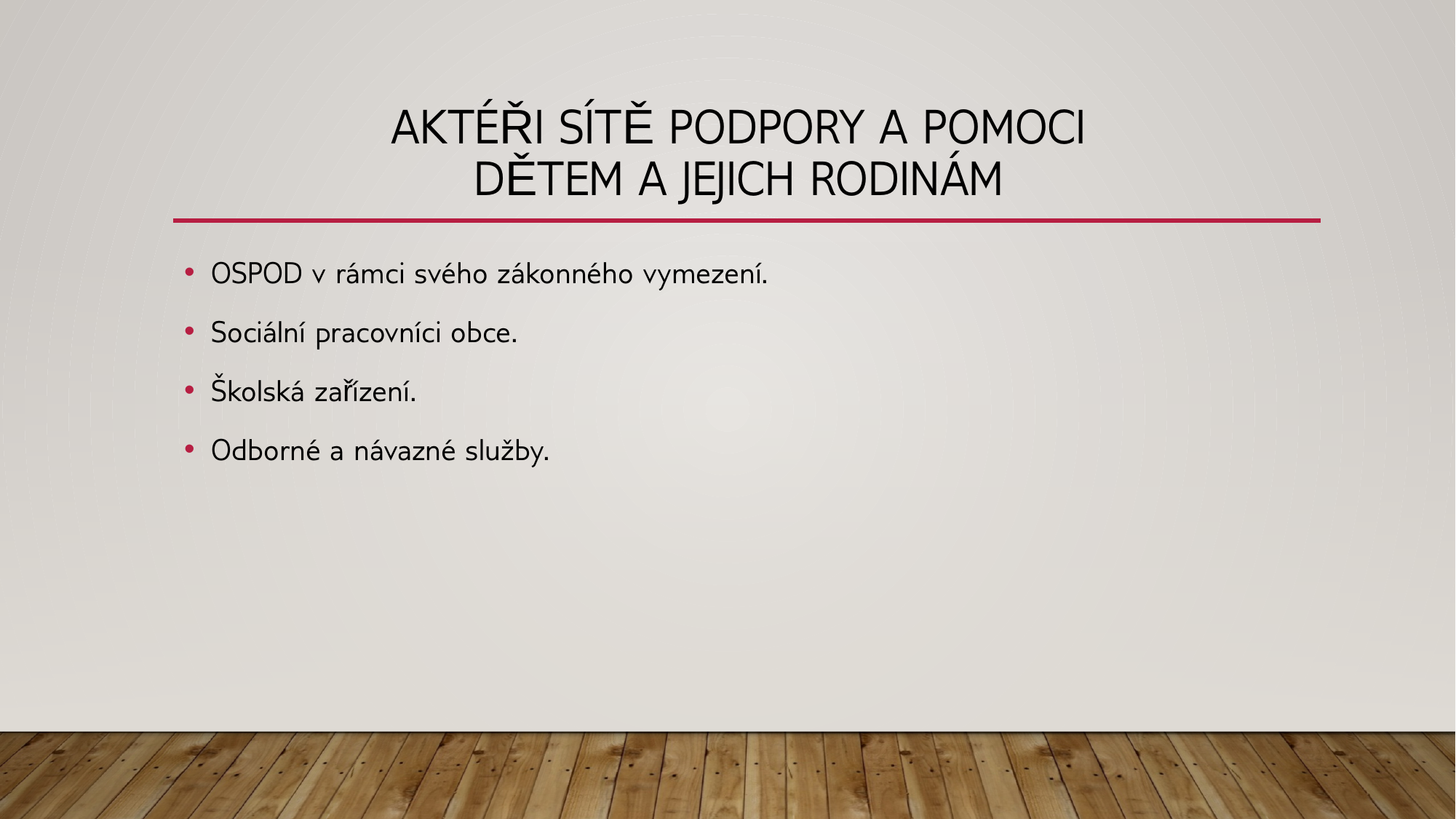

# Aktéři sítě podpory a pomoci dětem a jejich rodinám
OSPOD v rámci svého zákonného vymezení.
Sociální pracovníci obce.
Školská zařízení.
Odborné a návazné služby.